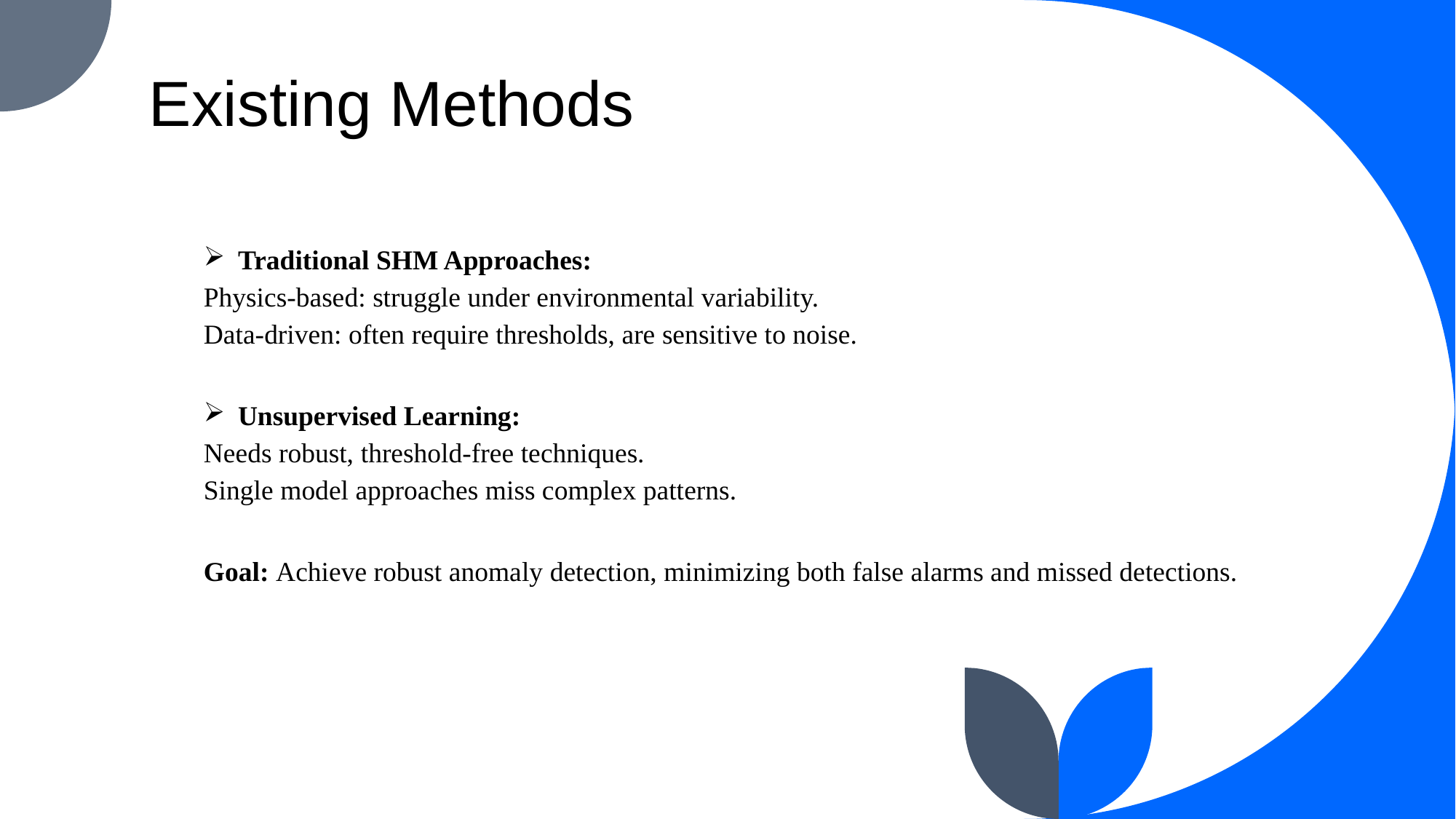

# Existing Methods
Traditional SHM Approaches:
Physics-based: struggle under environmental variability.
Data-driven: often require thresholds, are sensitive to noise.

Unsupervised Learning:
Needs robust, threshold-free techniques.
Single model approaches miss complex patterns.

Goal: Achieve robust anomaly detection, minimizing both false alarms and missed detections.